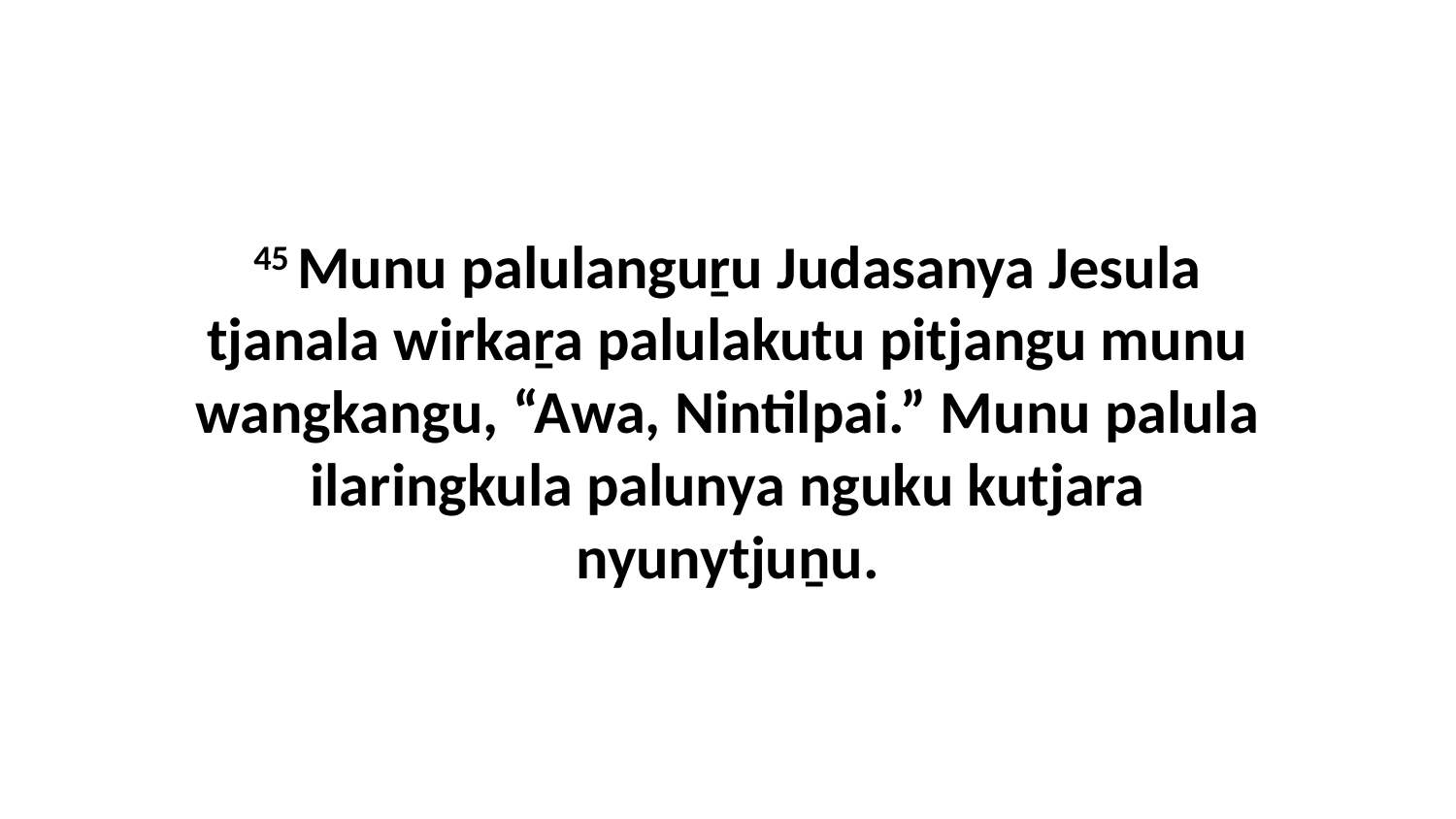

45 Munu palulanguṟu Judasanya Jesula tjanala wirkaṟa palulakutu pitjangu munu wangkangu, “Awa, Nintilpai.” Munu palula ilaringkula palunya nguku kutjara nyunytjuṉu.